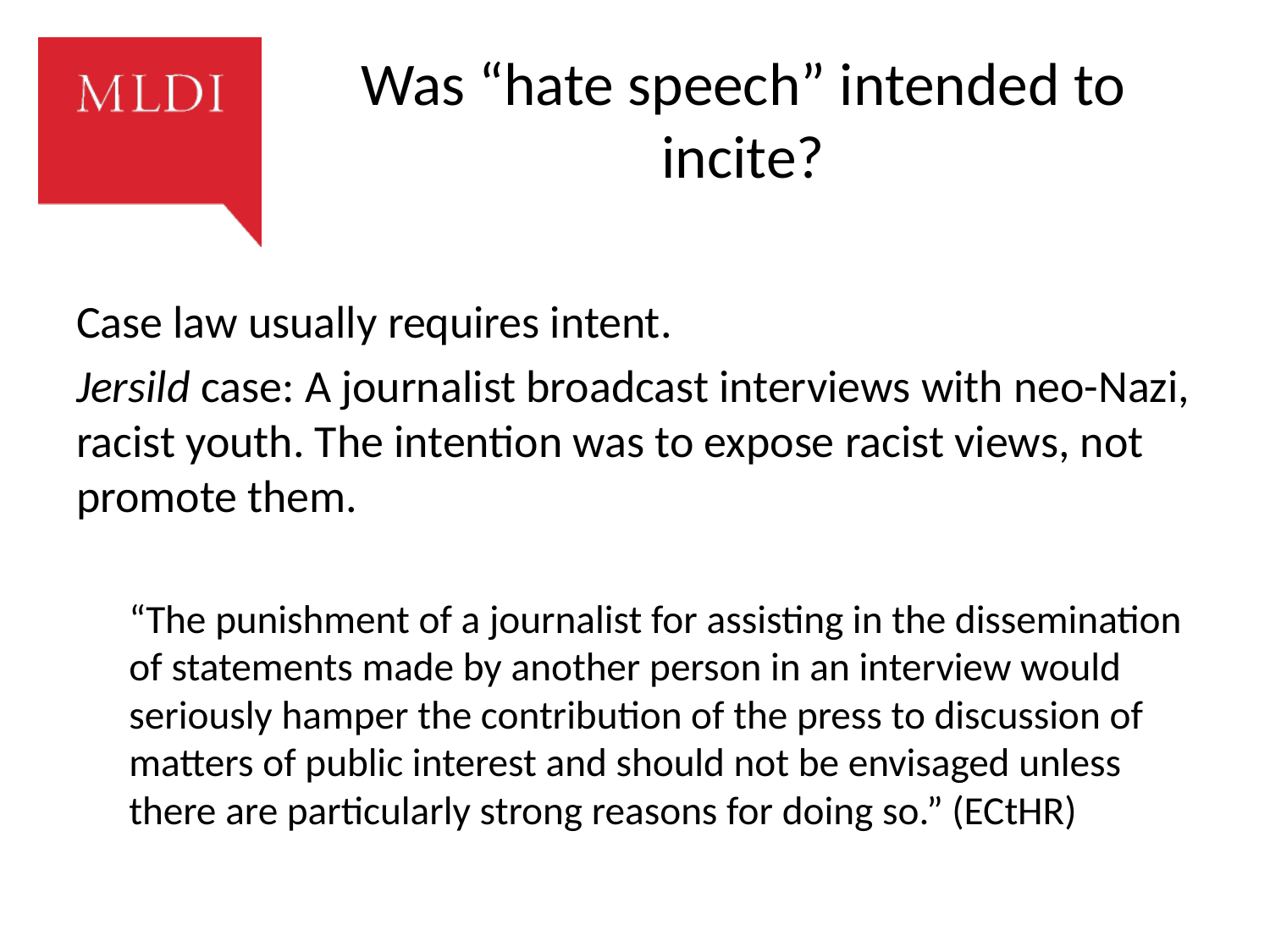

# Was “hate speech” intended to incite?

Case law usually requires intent.
Jersild case: A journalist broadcast interviews with neo-Nazi, racist youth. The intention was to expose racist views, not promote them.

“The punishment of a journalist for assisting in the dissemination of statements made by another person in an interview would seriously hamper the contribution of the press to discussion of matters of public interest and should not be envisaged unless there are particularly strong reasons for doing so.” (ECtHR)